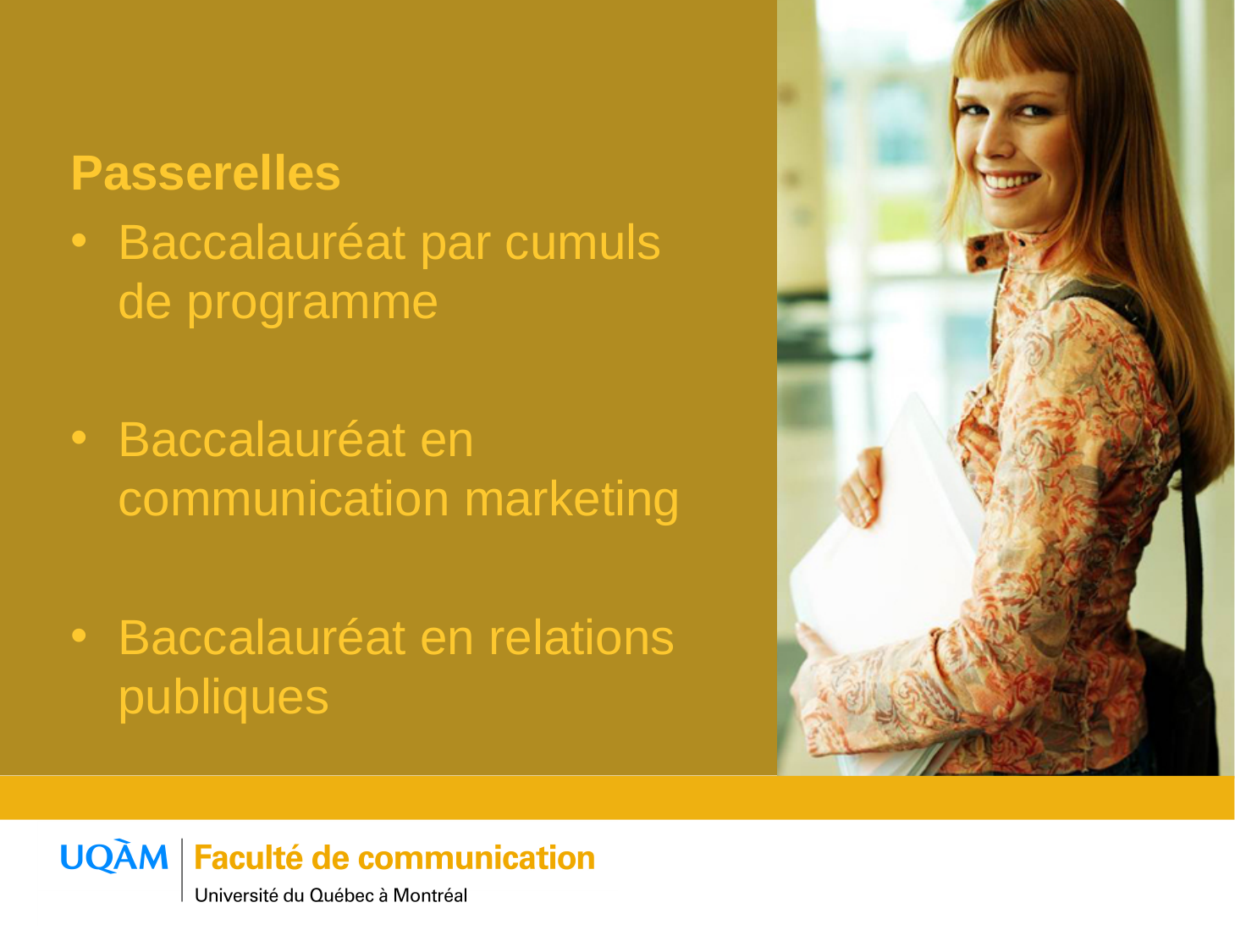

Passerelles
Baccalauréat par cumuls de programme

Baccalauréat en communication marketing

Baccalauréat en relations publiques